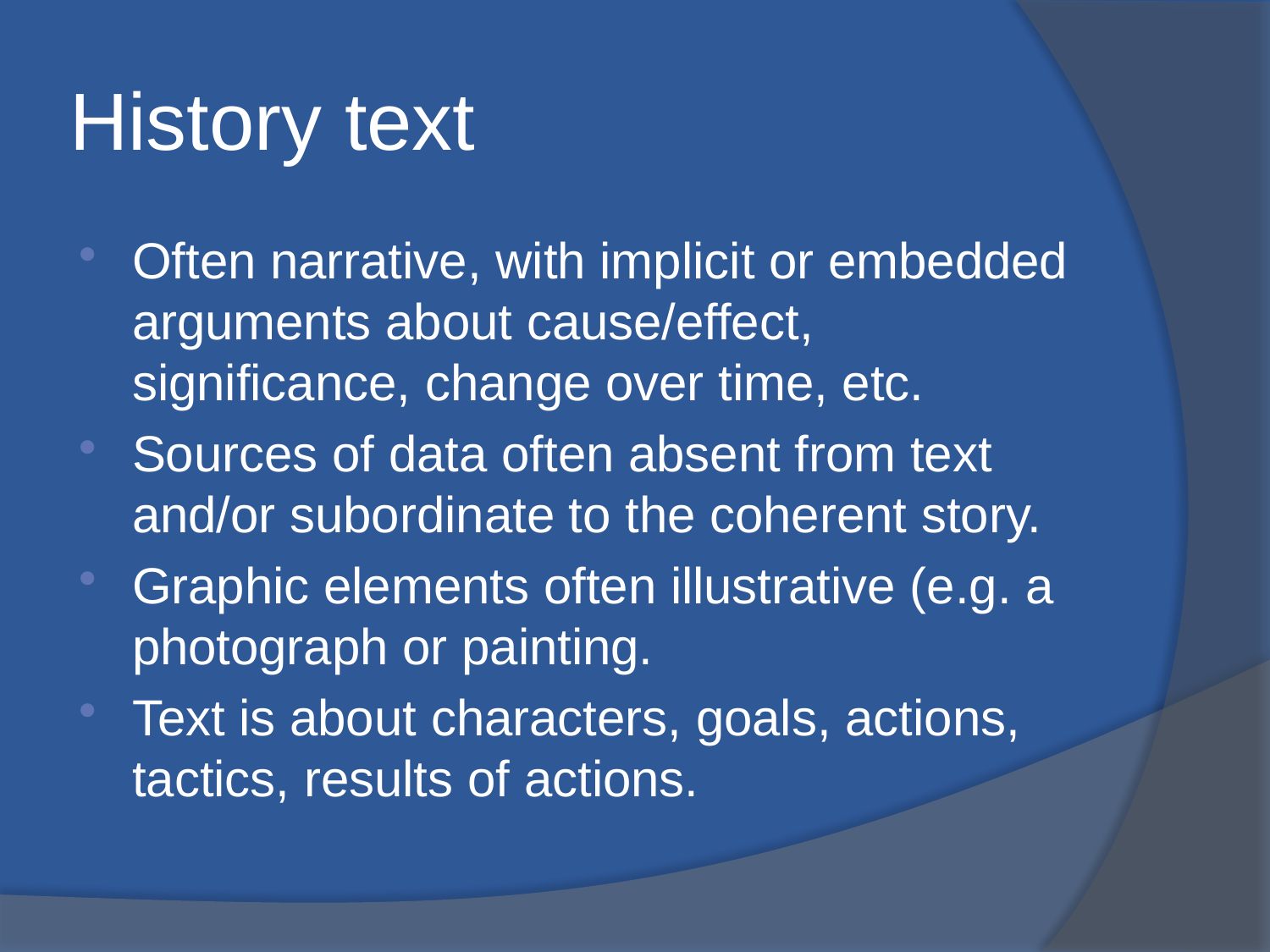

# History text
Often narrative, with implicit or embedded arguments about cause/effect, significance, change over time, etc.
Sources of data often absent from text and/or subordinate to the coherent story.
Graphic elements often illustrative (e.g. a photograph or painting.
Text is about characters, goals, actions, tactics, results of actions.